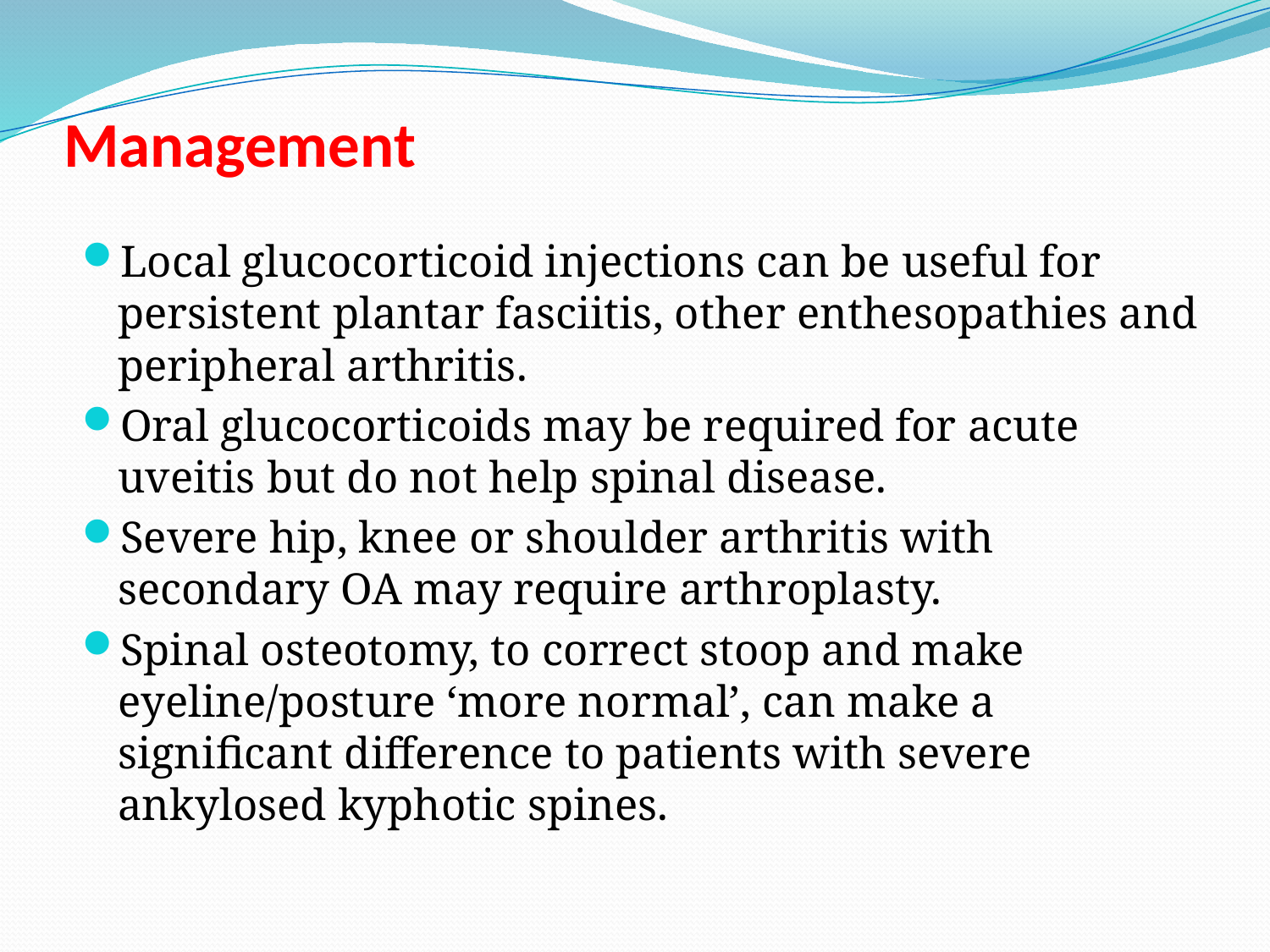

# Management
Local glucocorticoid injections can be useful for persistent plantar fasciitis, other enthesopathies and peripheral arthritis.
Oral glucocorticoids may be required for acute uveitis but do not help spinal disease.
Severe hip, knee or shoulder arthritis with secondary OA may require arthroplasty.
Spinal osteotomy, to correct stoop and make eyeline/posture ‘more normal’, can make a significant difference to patients with severe ankylosed kyphotic spines.